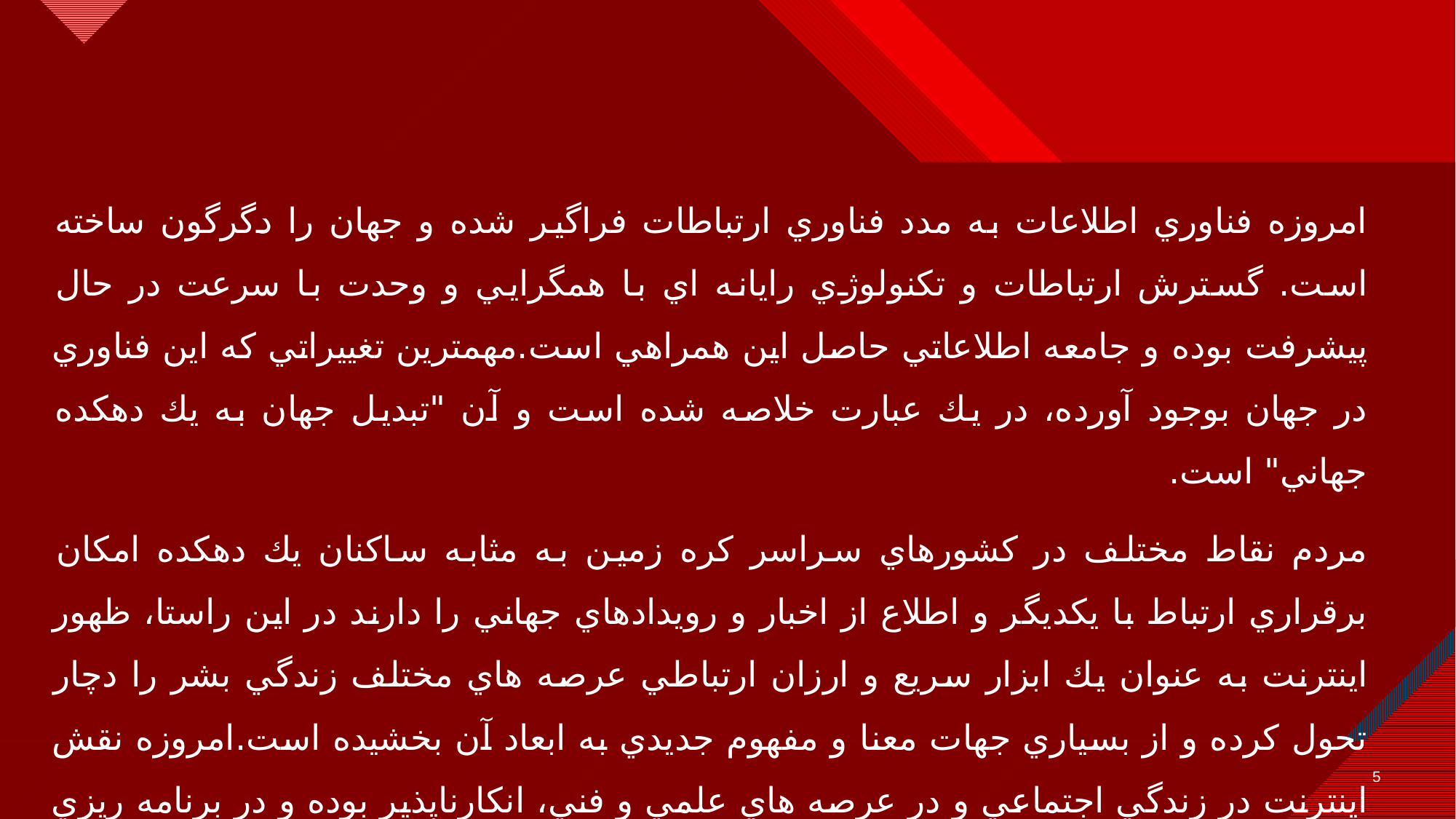

امروزه فناوري اطلاعات به مدد فناوري ارتباطات فراگير شده و جهان را دگرگون ساخته است. گسترش ارتباطات و تكنولوژي رايانه اي با همگرايي و وحدت با سرعت در حال پيشرفت بوده و جامعه اطلاعاتي حاصل اين همراهي است.مهمترين تغييراتي كه اين فناوري در جهان بوجود آورده، در يك عبارت خلاصه شده است و آن "تبديل جهان به يك دهكده جهاني" است.
مردم نقاط مختلف در كشورهاي سراسر كره زمين به مثابه ساكنان يك دهكده امكان برقراري ارتباط با يكديگر و اطلاع از اخبار و رويدادهاي جهاني را دارند در اين راستا، ظهور اينترنت به عنوان يك ابزار سريع و ارزان ارتباطي عرصه هاي مختلف زندگي بشر را دچار تحول كرده و از بسياري جهات معنا و مفهوم جديدي به ابعاد آن بخشيده است.امروزه نقش اينترنت در زندگي اجتماعي و در عرصه هاي علمي و فني، انكارناپذير بوده و در برنامه ريزي هاي توسعه اجتماعي، فرهنگي و اقتصادي جايگاه ويژه اي به فناوري اطلاعات و ارتباطات داده مي شود.
5